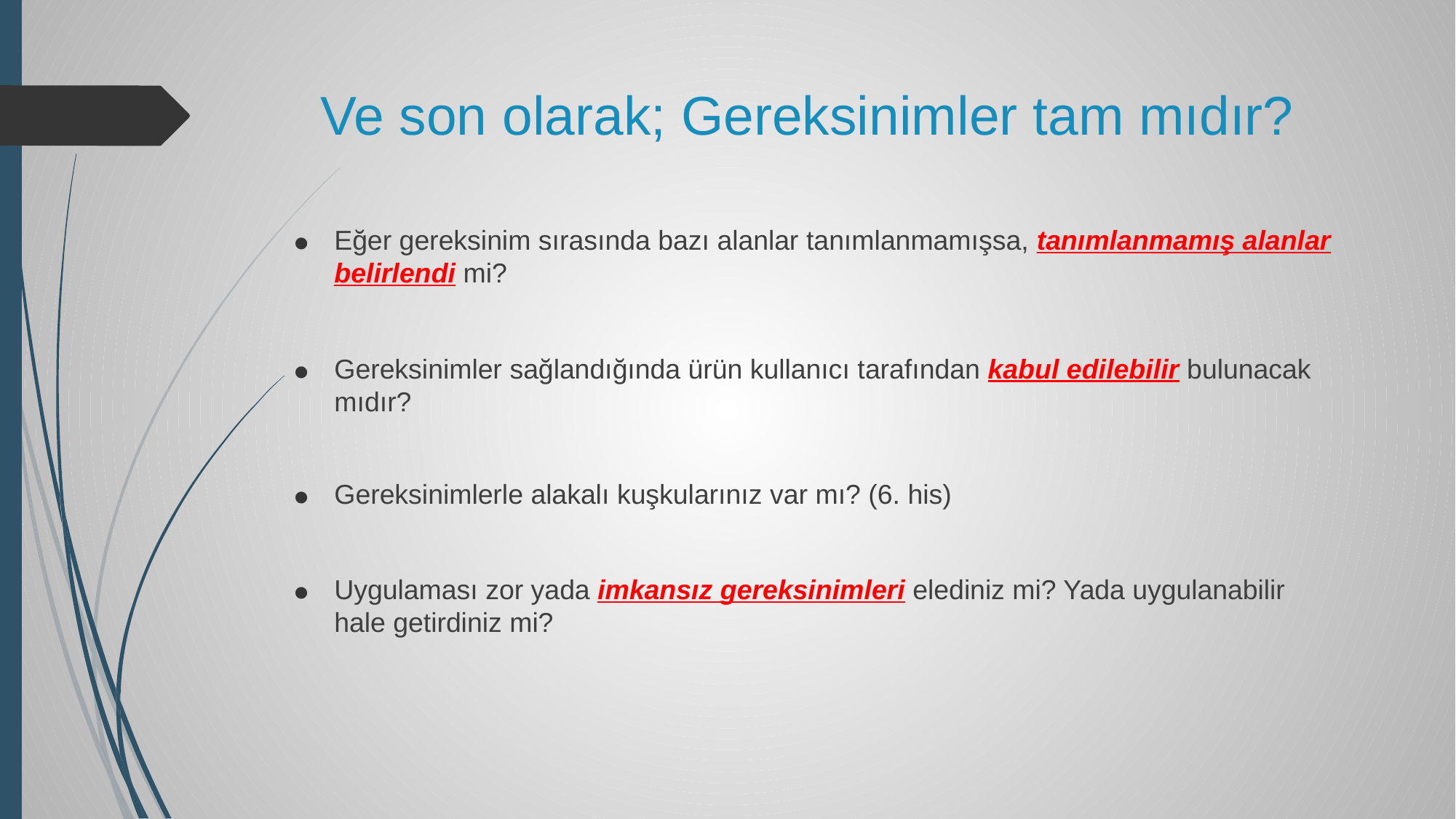

# Ve son olarak; Gereksinimler tam mıdır?
Eğer gereksinim sırasında bazı alanlar tanımlanmamışsa, tanımlanmamış alanlar belirlendi mi?

Gereksinimler sağlandığında ürün kullanıcı tarafından kabul edilebilir bulunacak mıdır?

Gereksinimlerle alakalı kuşkularınız var mı? (6. his)

Uygulaması zor yada imkansız gereksinimleri elediniz mi? Yada uygulanabilir hale getirdiniz mi?